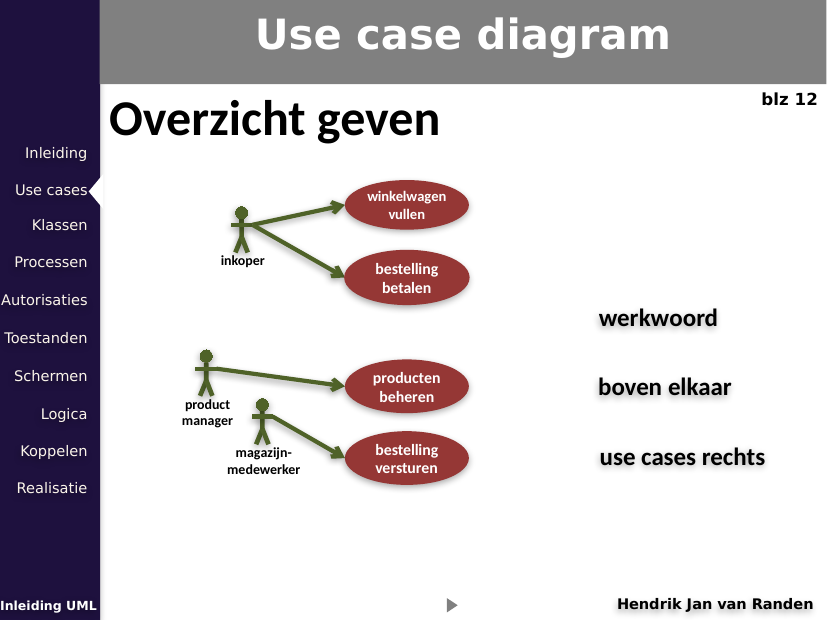

Use case diagram
Overzicht geven
blz 12
winkelwagen vullen

inkoper
bestelling betalen
werkwoord
boven elkaar

product
manager
producten beheren

magazijn-
medewerker
use cases rechts
bestelling versturen